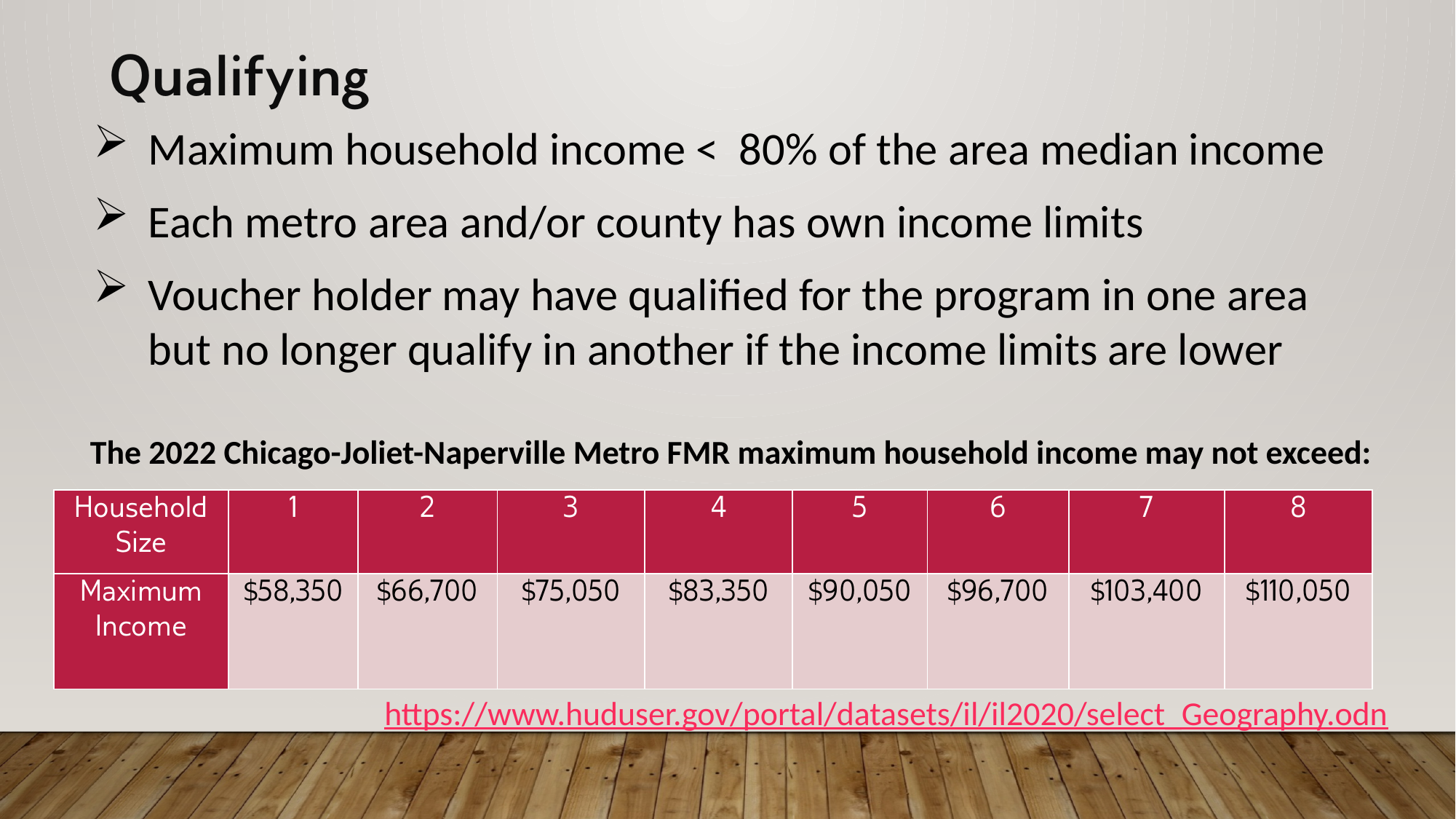

Qualifying
Maximum household income <  80% of the area median income
Each metro area and/or county has own income limits
Voucher holder may have qualified for the program in one area but no longer qualify in another if the income limits are lower
The 2022 Chicago-Joliet-Naperville Metro FMR maximum household income may not exceed:
| Household Size | 1 | 2 | 3 | 4 | 5 | 6 | 7 | 8 |
| --- | --- | --- | --- | --- | --- | --- | --- | --- |
| Maximum Income | $58,350 | $66,700 | $75,050 | $83,350 | $90,050 | $96,700 | $103,400 | $110,050 |
https://www.huduser.gov/portal/datasets/il/il2020/select_Geography.odn